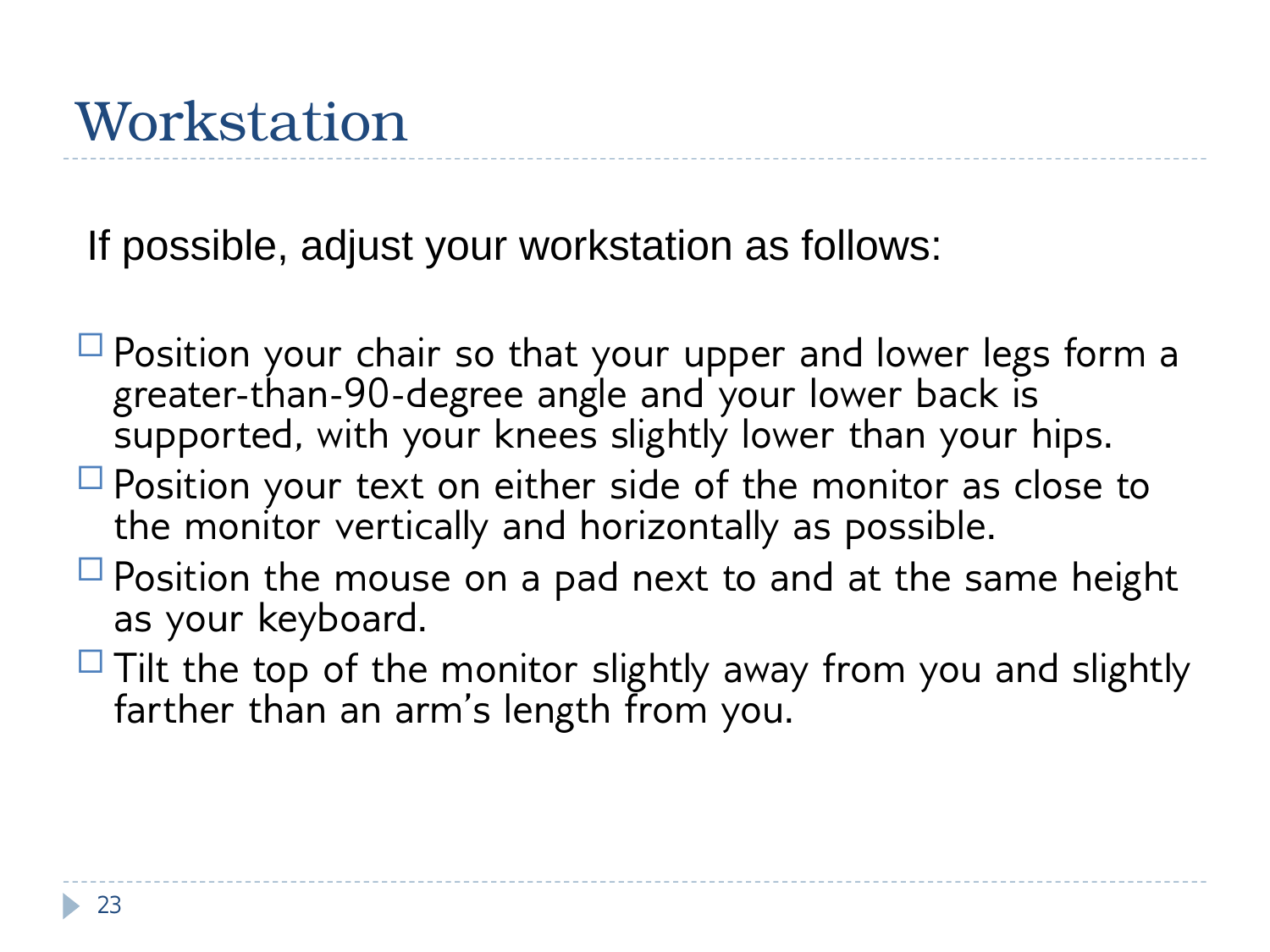

Workstation
If possible, adjust your workstation as follows:
Position your chair so that your upper and lower legs form a greater-than-90-degree angle and your lower back is supported, with your knees slightly lower than your hips.
Position your text on either side of the monitor as close to the monitor vertically and horizontally as possible.
Position the mouse on a pad next to and at the same height as your keyboard.
Tilt the top of the monitor slightly away from you and slightly farther than an arm’s length from you.

23